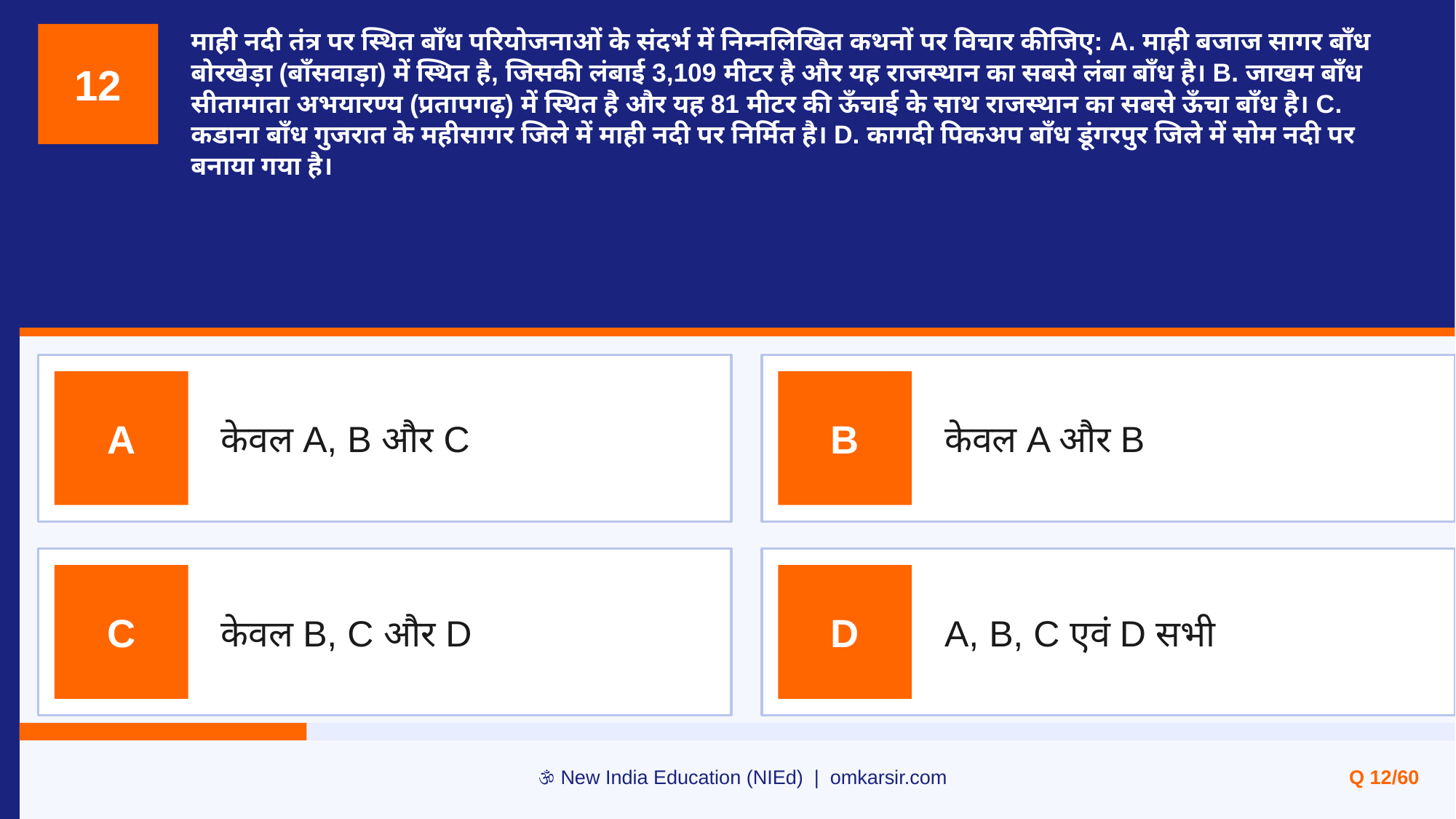

माही नदी तंत्र पर स्थित बाँध परियोजनाओं के संदर्भ में निम्नलिखित कथनों पर विचार कीजिए: A. माही बजाज सागर बाँध बोरखेड़ा (बाँसवाड़ा) में स्थित है, जिसकी लंबाई 3,109 मीटर है और यह राजस्थान का सबसे लंबा बाँध है। B. जाखम बाँध सीतामाता अभयारण्य (प्रतापगढ़) में स्थित है और यह 81 मीटर की ऊँचाई के साथ राजस्थान का सबसे ऊँचा बाँध है। C. कडाना बाँध गुजरात के महीसागर जिले में माही नदी पर निर्मित है। D. कागदी पिकअप बाँध डूंगरपुर जिले में सोम नदी पर बनाया गया है।
12

केवल A, B और C
केवल A और B
A
B

केवल B, C और D
A, B, C एवं D सभी
C
D

🕉️ New India Education (NIEd)  |  omkarsir.com
Q 12/60